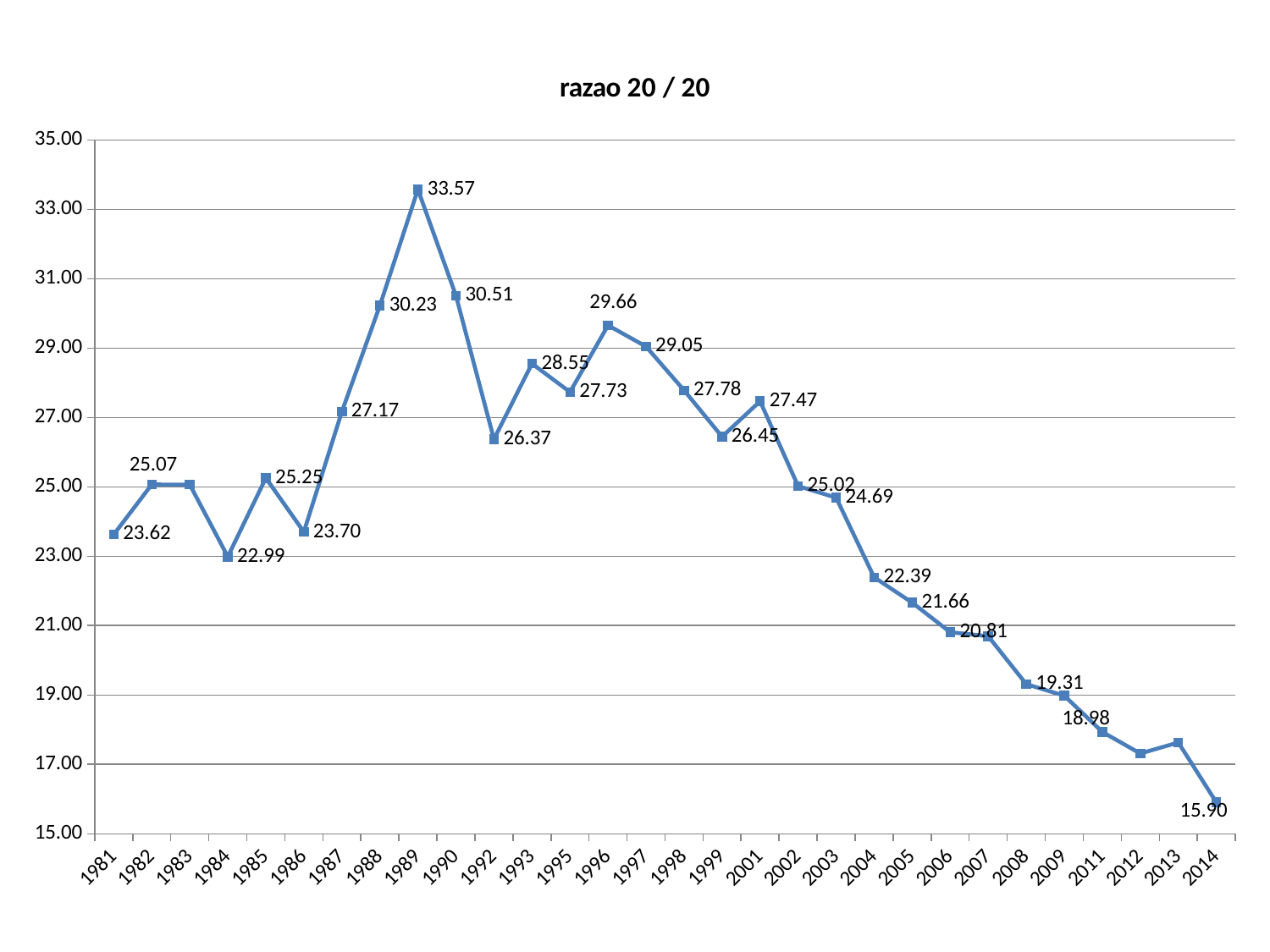

### Chart:

| Category | razao 20 / 20 |
|---|---|
| 1981 | 23.6243945228 |
| 1982 | 25.066772680899998 |
| 1983 | 25.063336216499998 |
| 1984 | 22.987016858299995 |
| 1985 | 25.2538998509 |
| 1986 | 23.700008210499995 |
| 1987 | 27.169932499200005 |
| 1988 | 30.227197723300005 |
| 1989 | 33.57326256329999 |
| 1990 | 30.5125247952 |
| 1992 | 26.3729894093 |
| 1993 | 28.552422467899998 |
| 1995 | 27.732664563099995 |
| 1996 | 29.6569872915 |
| 1997 | 29.045551540899996 |
| 1998 | 27.783966915 |
| 1999 | 26.445185780399996 |
| 2001 | 27.468491438999997 |
| 2002 | 25.0229636499 |
| 2003 | 24.6872502913 |
| 2004 | 22.3902899922 |
| 2005 | 21.661442487699997 |
| 2006 | 20.8085141293 |
| 2007 | 20.6930491101 |
| 2008 | 19.312295208199995 |
| 2009 | 18.979280686099997 |
| 2011 | 17.935104142699995 |
| 2012 | 17.313305876 |
| 2013 | 17.6299172188 |
| 2014 | 15.904461085 |